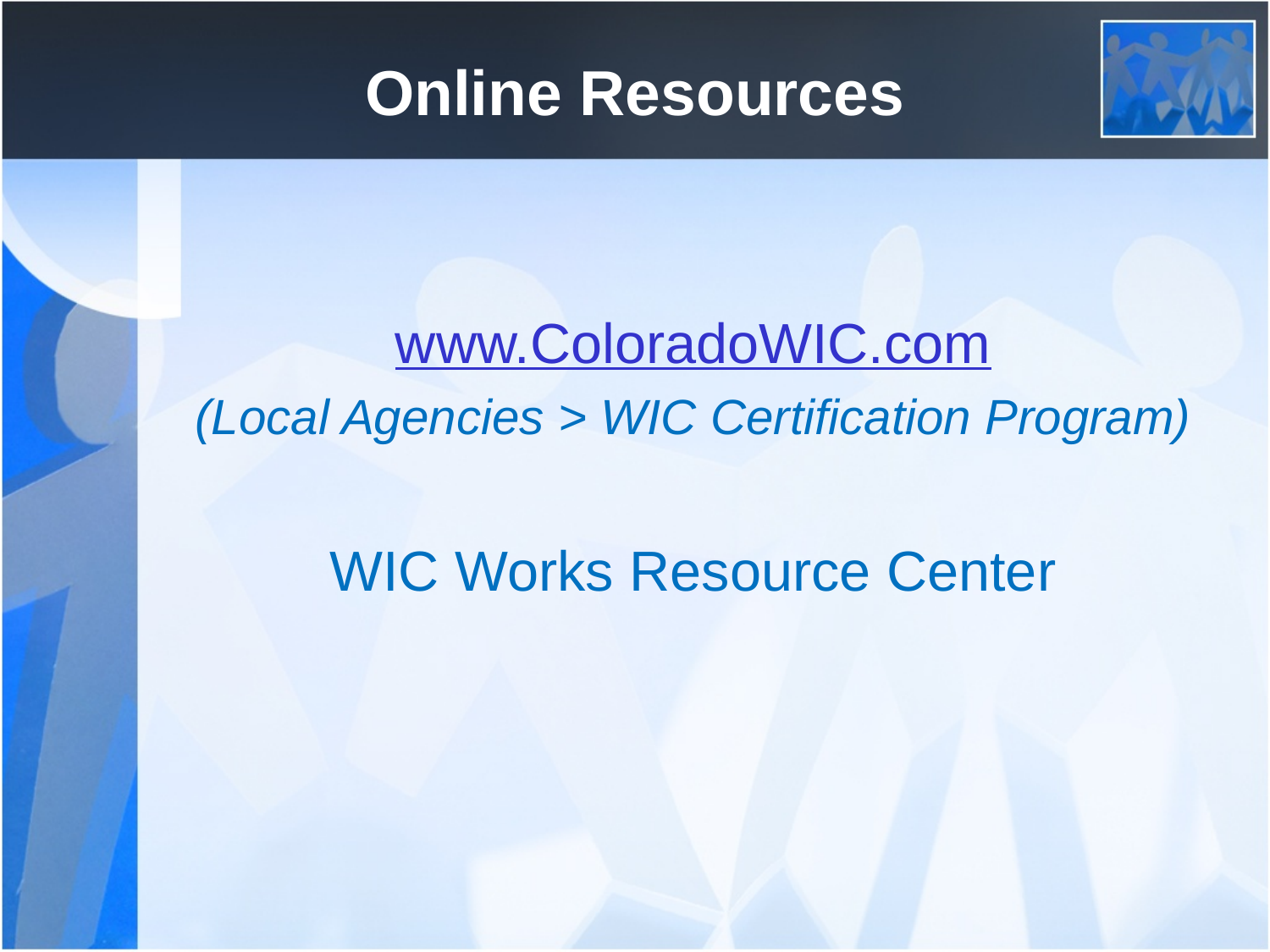

# Online Resources

www.ColoradoWIC.com
(Local Agencies > WIC Certification Program)

WIC Works Resource Center